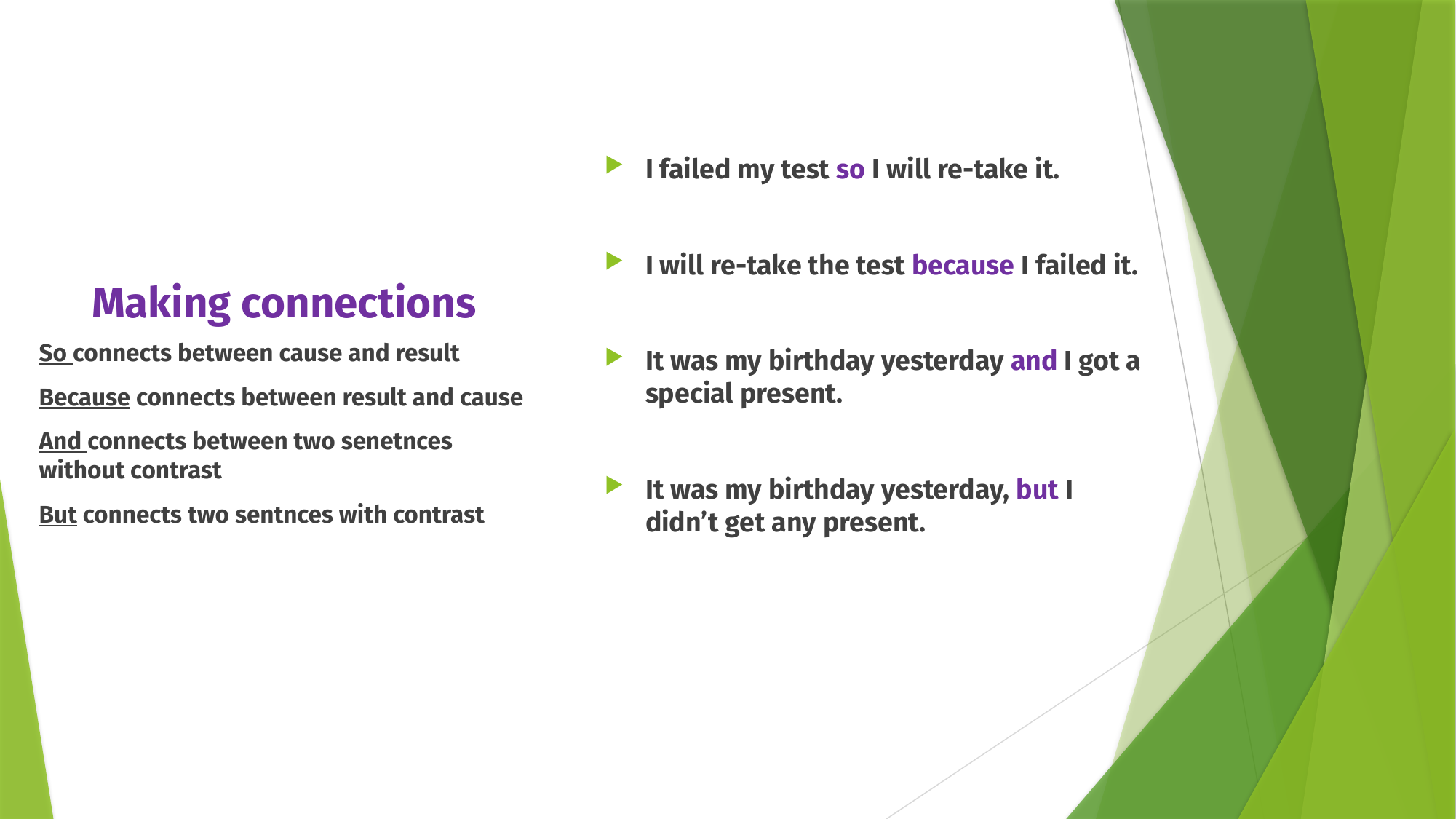

I failed my test so I will re-take it.

I will re-take the test because I failed it.

It was my birthday yesterday and I got a special present.

It was my birthday yesterday, but I didn’t get any present.
# Making connections
So connects between cause and result
Because connects between result and cause
And connects between two senetnces without contrast
But connects two sentnces with contrast